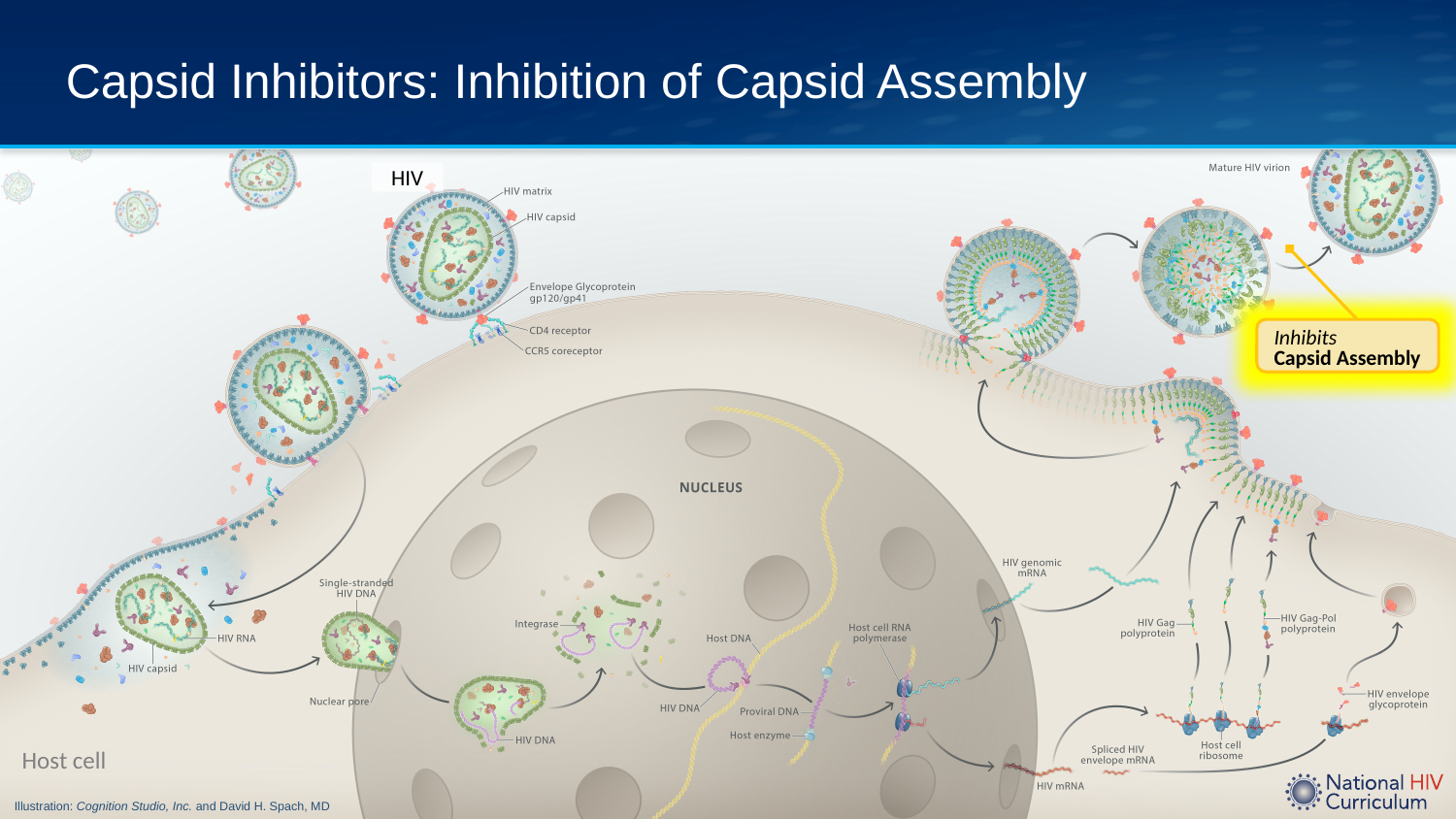

# Capsid Inhibitors: Inhibition of Capsid Assembly
HIV
Inhibits
Capsid Assembly
Illustration: Cognition Studio, Inc. and David H. Spach, MD